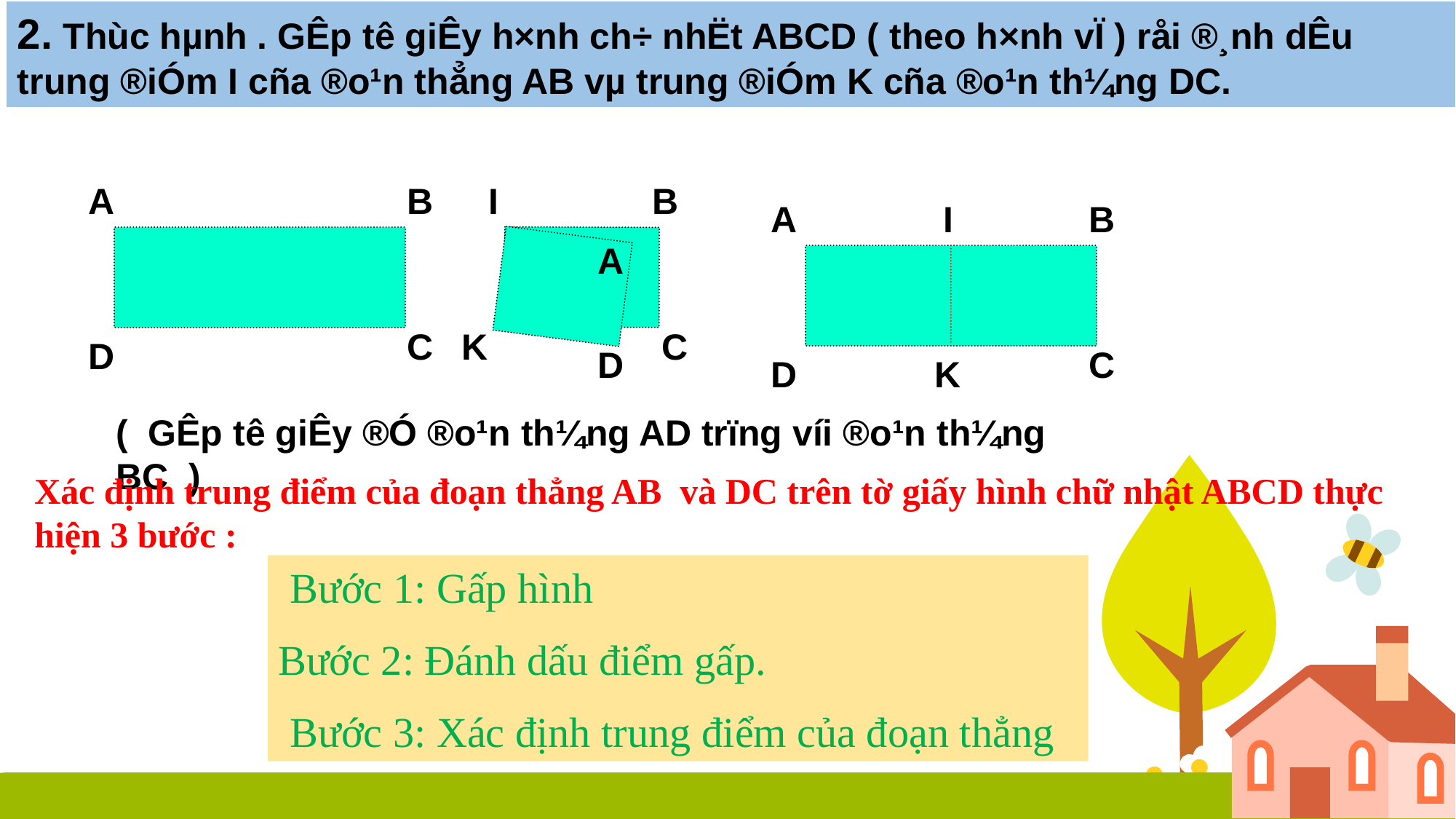

2. Thùc hµnh . GÊp tê giÊy h×nh ch÷ nhËt ABCD ( theo h×nh vÏ ) råi ®¸nh dÊu trung ®iÓm I cña ®o¹n thẳng AB vµ trung ®iÓm K cña ®o¹n th¼ng DC.
A
B

C
D
I
B

A
K
C
D
A
B
C
D
I

K

(  GÊp tê giÊy ®Ó ®o¹n th¼ng AD trïng víi ®o¹n th¼ng BC  )

Xác định trung điểm của đoạn thẳng AB  và DC trên tờ giấy hình chữ nhật ABCD thực hiện 3 bước :

 Bước 1: Gấp hình
Bước 2: Đánh dấu điểm gấp.
 Bước 3: Xác định trung điểm của đoạn thẳng